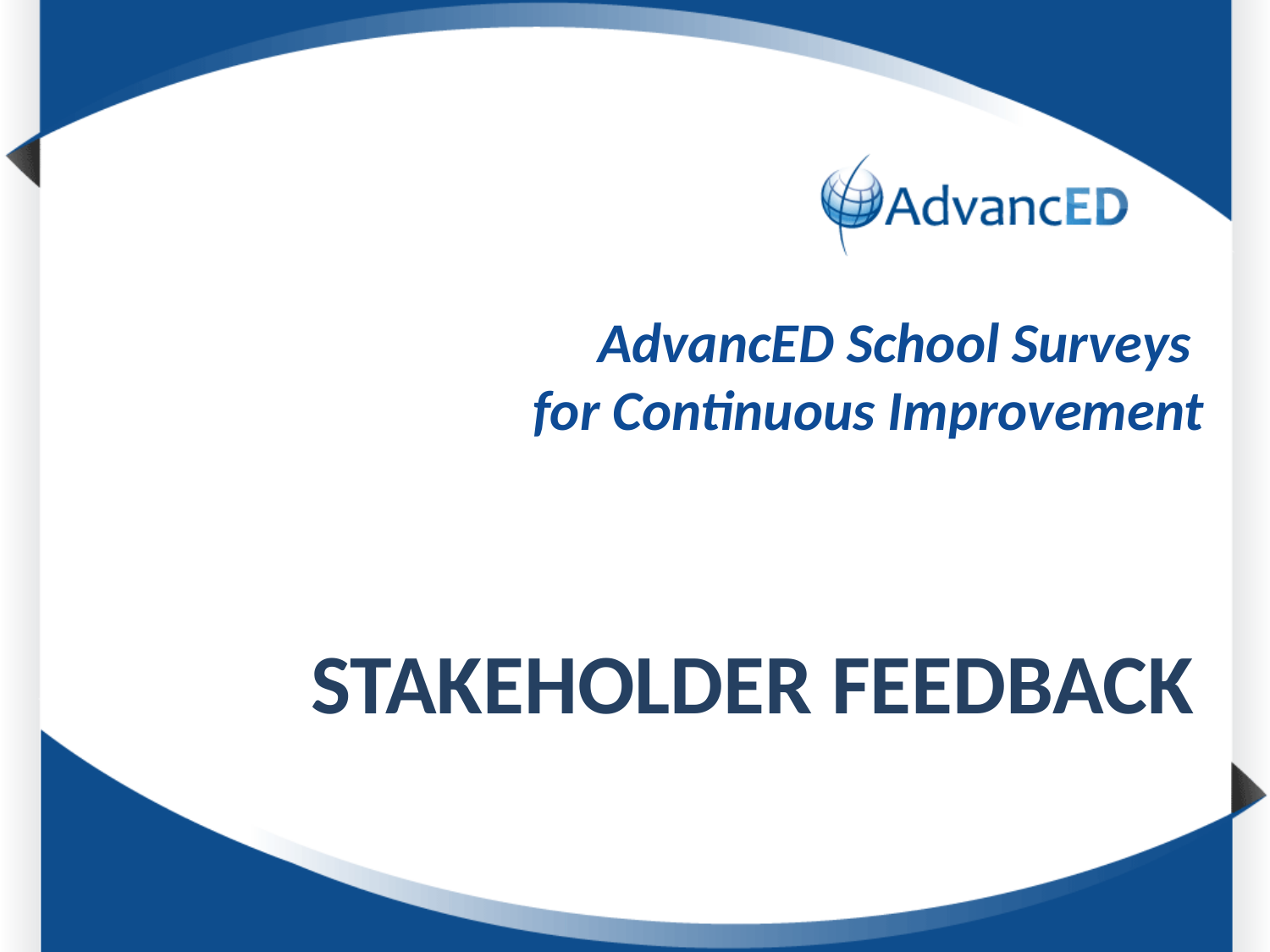

AdvancED School Surveys
for Continuous Improvement
# Stakeholder Feedback
STAKEHOLDER FEEDBACK